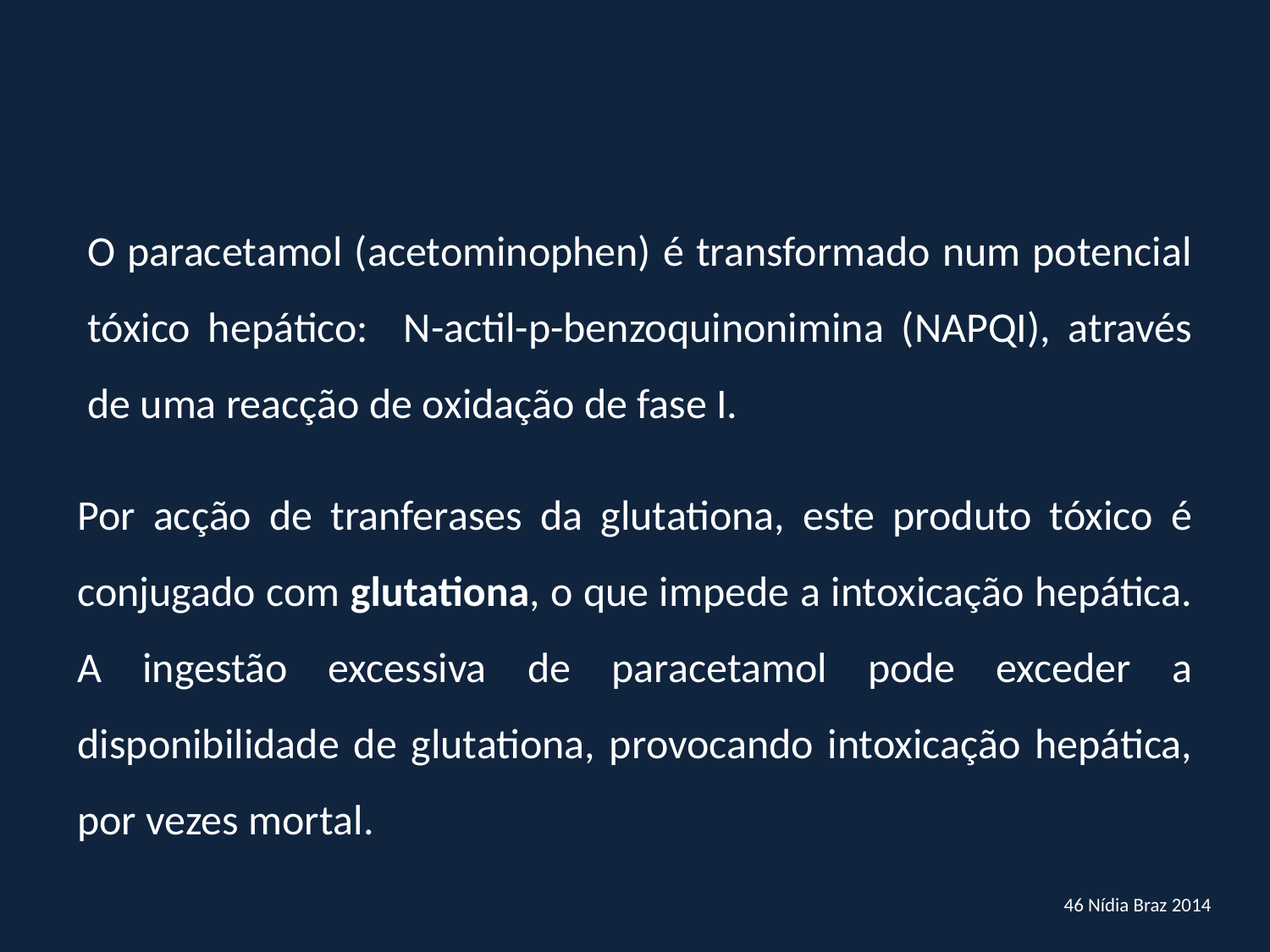

O paracetamol (acetominophen) é transformado num potencial tóxico hepático:  N-actil-p-benzoquinonimina (NAPQI), através de uma reacção de oxidação de fase I.
Por acção de tranferases da glutationa, este produto tóxico é conjugado com glutationa, o que impede a intoxicação hepática.
A ingestão excessiva de paracetamol pode exceder a disponibilidade de glutationa, provocando intoxicação hepática, por vezes mortal.
46 Nídia Braz 2014